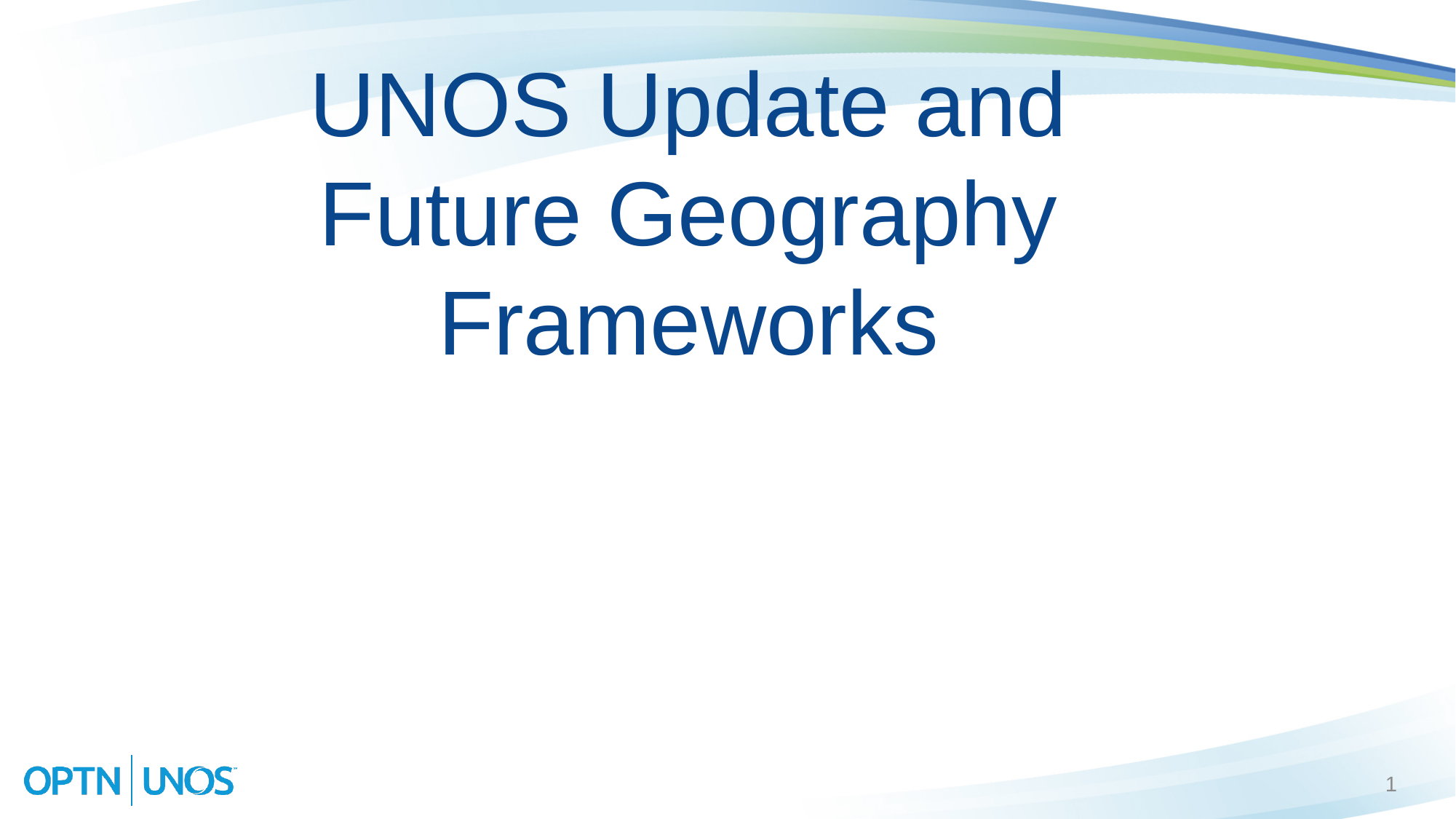

# UNOS Update and Future Geography Frameworks
1